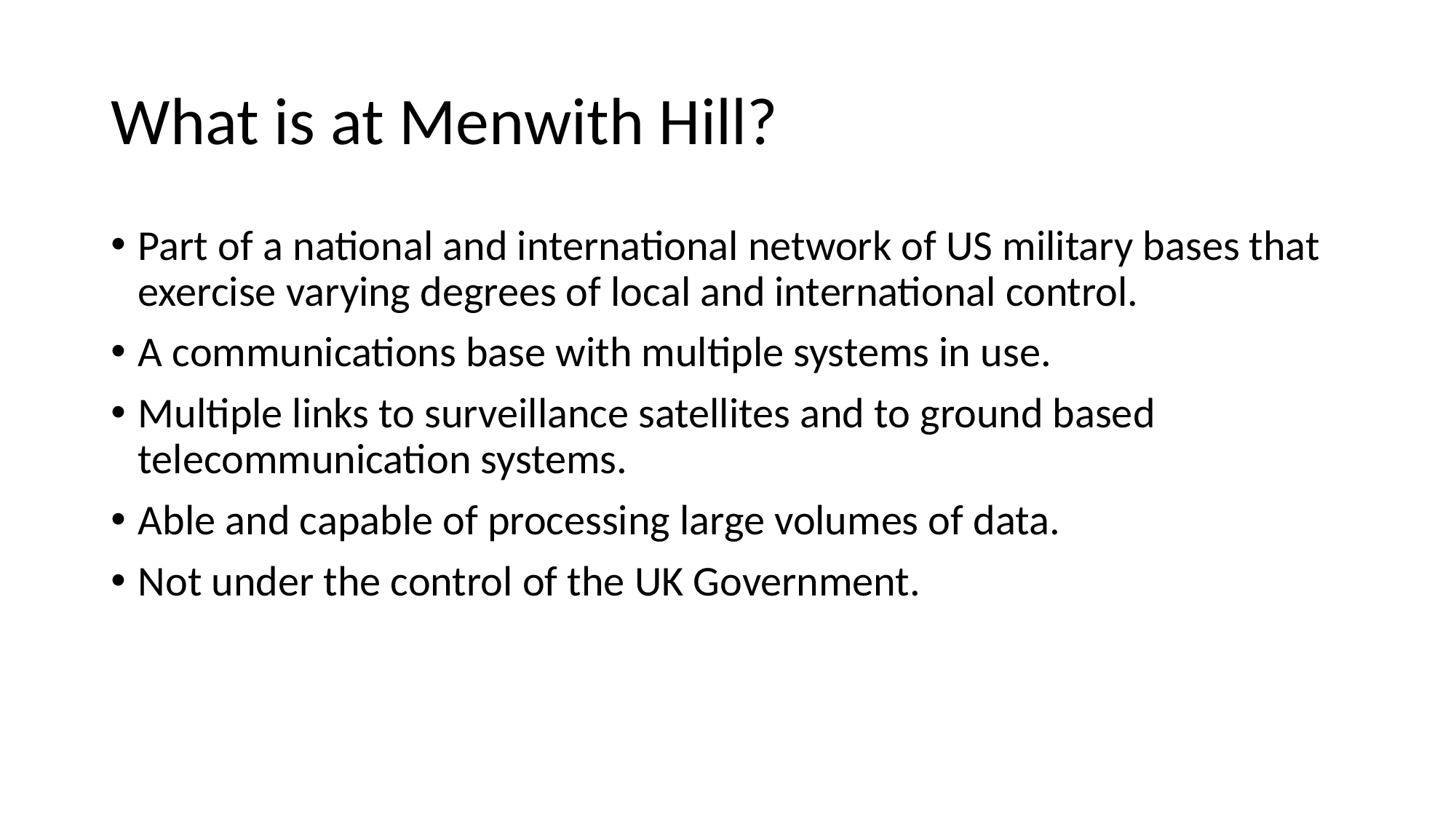

# What is at Menwith Hill?
Part of a national and international network of US military bases that exercise varying degrees of local and international control.
A communications base with multiple systems in use.
Multiple links to surveillance satellites and to ground based telecommunication systems.
Able and capable of processing large volumes of data.
Not under the control of the UK Government.